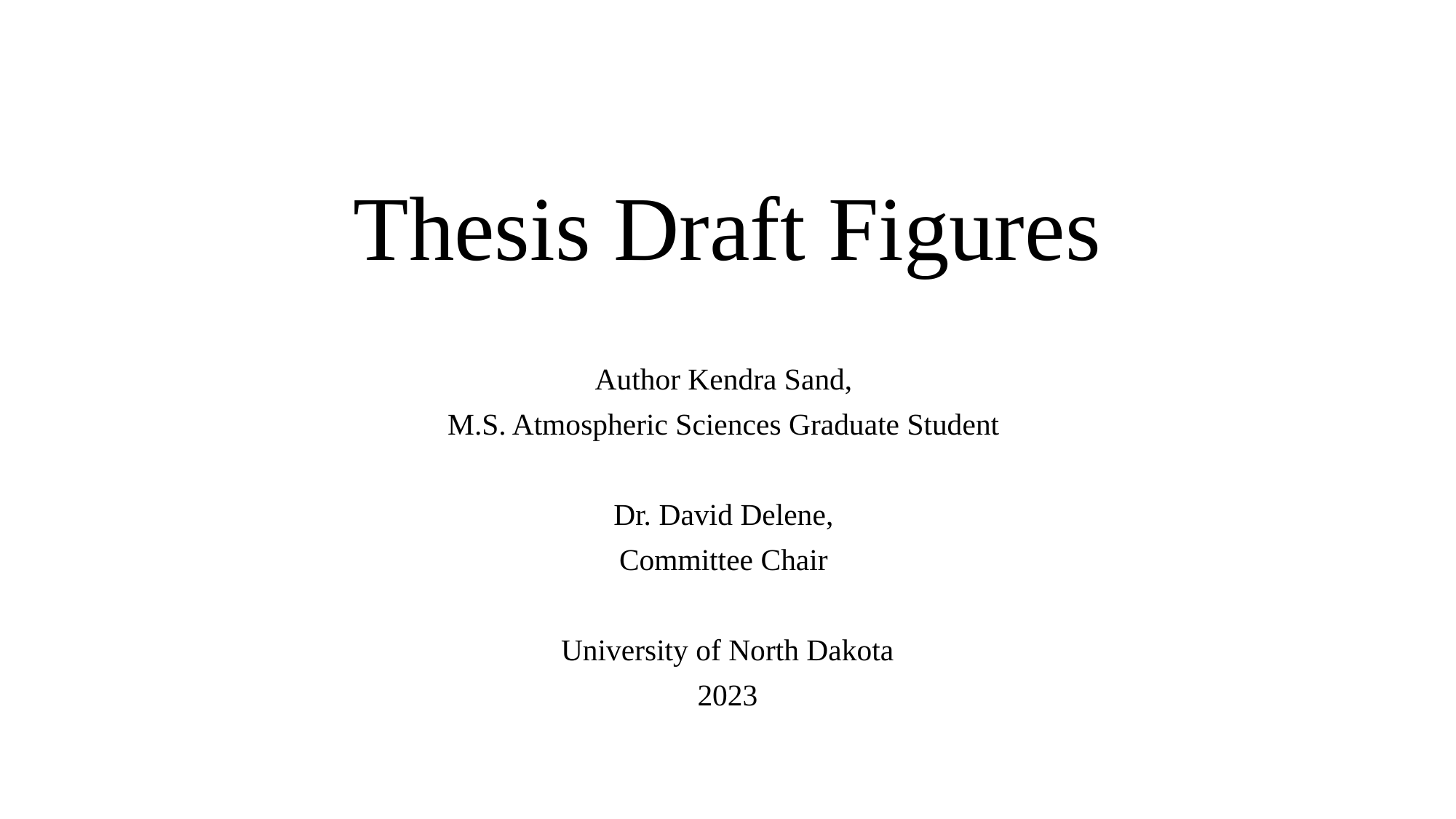

# Thesis Draft Figures
Author Kendra Sand,
M.S. Atmospheric Sciences Graduate Student

Dr. David Delene,
Committee Chair

University of North Dakota
2023